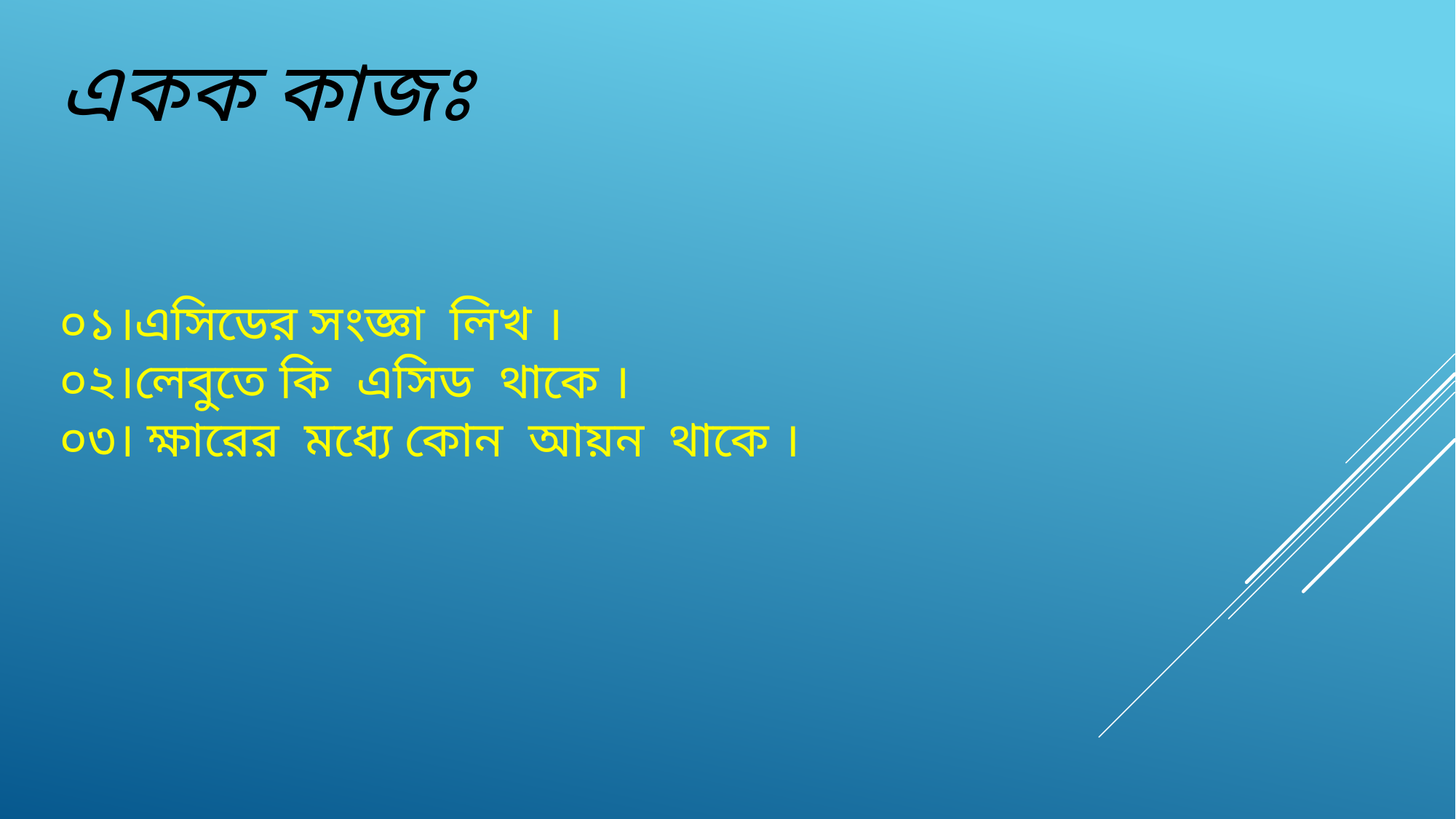

একক কাজঃ
০১।এসিডের সংজ্ঞা  লিখ ।
০২।লেবুতে কি  এসিড  থাকে ।
০৩। ক্ষারের  মধ্যে কোন  আয়ন  থাকে ।